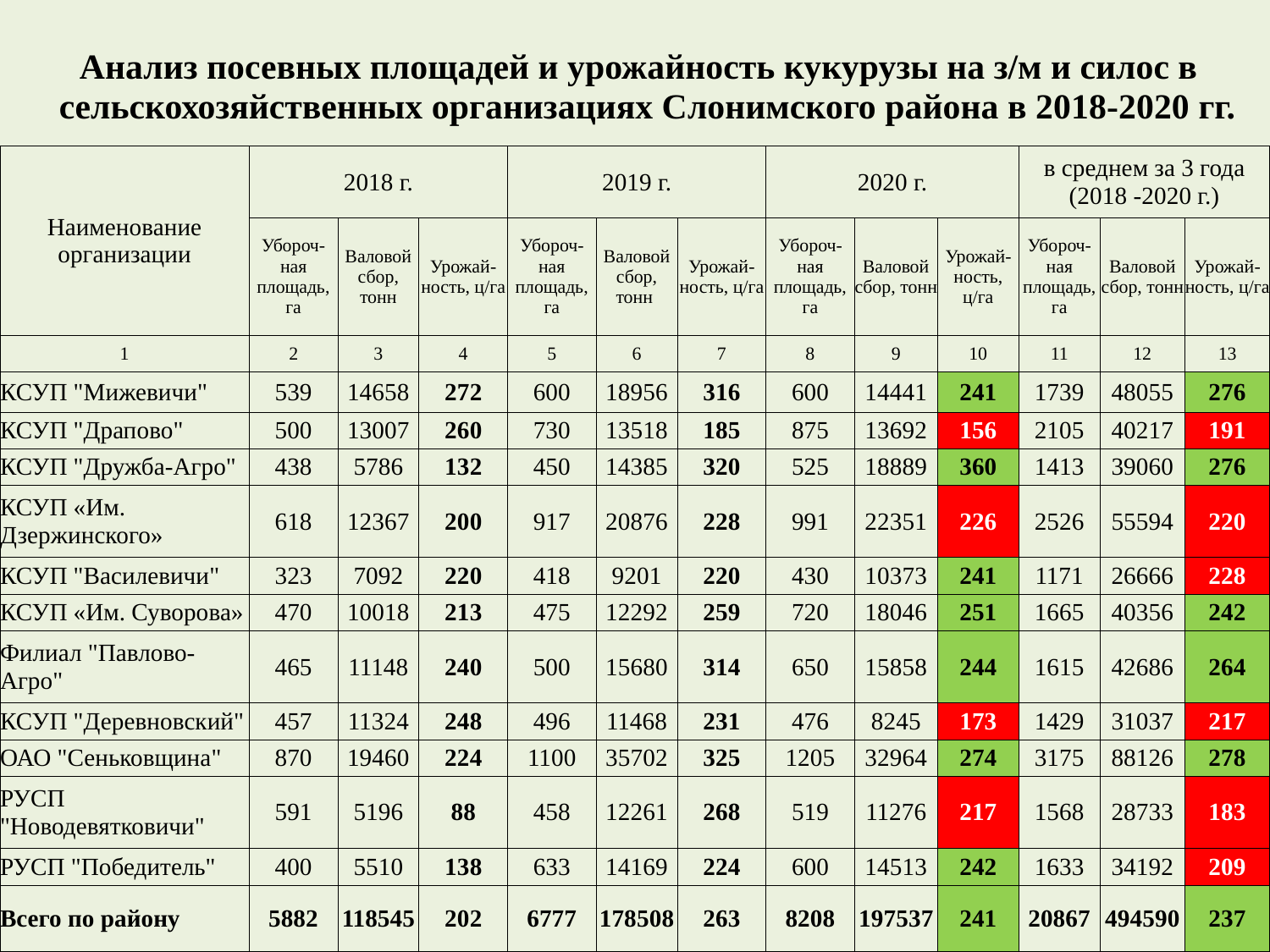

| Анализ посевных площадей и урожайность кукурузы на з/м и силос в сельскохозяйственных организациях Слонимского района в 2018-2020 гг. |
| --- |
| Наименование организации | 2018 г. |  |  | 2019 г. |  |  | 2020 г. |  |  | в среднем за 3 года (2018 -2020 г.) |  |  |
| --- | --- | --- | --- | --- | --- | --- | --- | --- | --- | --- | --- | --- |
|  | Убороч-ная площадь, га | Валовой сбор, тонн | Урожай-ность, ц/га | Убороч-ная площадь, га | Валовой сбор, тонн | Урожай-ность, ц/га | Убороч-ная площадь, га | Валовой сбор, тонн | Урожай-ность, ц/га | Убороч-ная площадь, га | Валовой сбор, тонн | Урожай-ность, ц/га |
| 1 | 2 | 3 | 4 | 5 | 6 | 7 | 8 | 9 | 10 | 11 | 12 | 13 |
| КСУП "Мижевичи" | 539 | 14658 | 272 | 600 | 18956 | 316 | 600 | 14441 | 241 | 1739 | 48055 | 276 |
| КСУП "Драпово" | 500 | 13007 | 260 | 730 | 13518 | 185 | 875 | 13692 | 156 | 2105 | 40217 | 191 |
| КСУП "Дружба-Агро" | 438 | 5786 | 132 | 450 | 14385 | 320 | 525 | 18889 | 360 | 1413 | 39060 | 276 |
| КСУП «Им. Дзержинского» | 618 | 12367 | 200 | 917 | 20876 | 228 | 991 | 22351 | 226 | 2526 | 55594 | 220 |
| КСУП "Василевичи" | 323 | 7092 | 220 | 418 | 9201 | 220 | 430 | 10373 | 241 | 1171 | 26666 | 228 |
| КСУП «Им. Суворова» | 470 | 10018 | 213 | 475 | 12292 | 259 | 720 | 18046 | 251 | 1665 | 40356 | 242 |
| Филиал "Павлово-Агро" | 465 | 11148 | 240 | 500 | 15680 | 314 | 650 | 15858 | 244 | 1615 | 42686 | 264 |
| КСУП "Деревновский" | 457 | 11324 | 248 | 496 | 11468 | 231 | 476 | 8245 | 173 | 1429 | 31037 | 217 |
| ОАО "Сеньковщина" | 870 | 19460 | 224 | 1100 | 35702 | 325 | 1205 | 32964 | 274 | 3175 | 88126 | 278 |
| РУСП "Новодевятковичи" | 591 | 5196 | 88 | 458 | 12261 | 268 | 519 | 11276 | 217 | 1568 | 28733 | 183 |
| РУСП "Победитель" | 400 | 5510 | 138 | 633 | 14169 | 224 | 600 | 14513 | 242 | 1633 | 34192 | 209 |
| Всего по району | 5882 | 118545 | 202 | 6777 | 178508 | 263 | 8208 | 197537 | 241 | 20867 | 494590 | 237 |